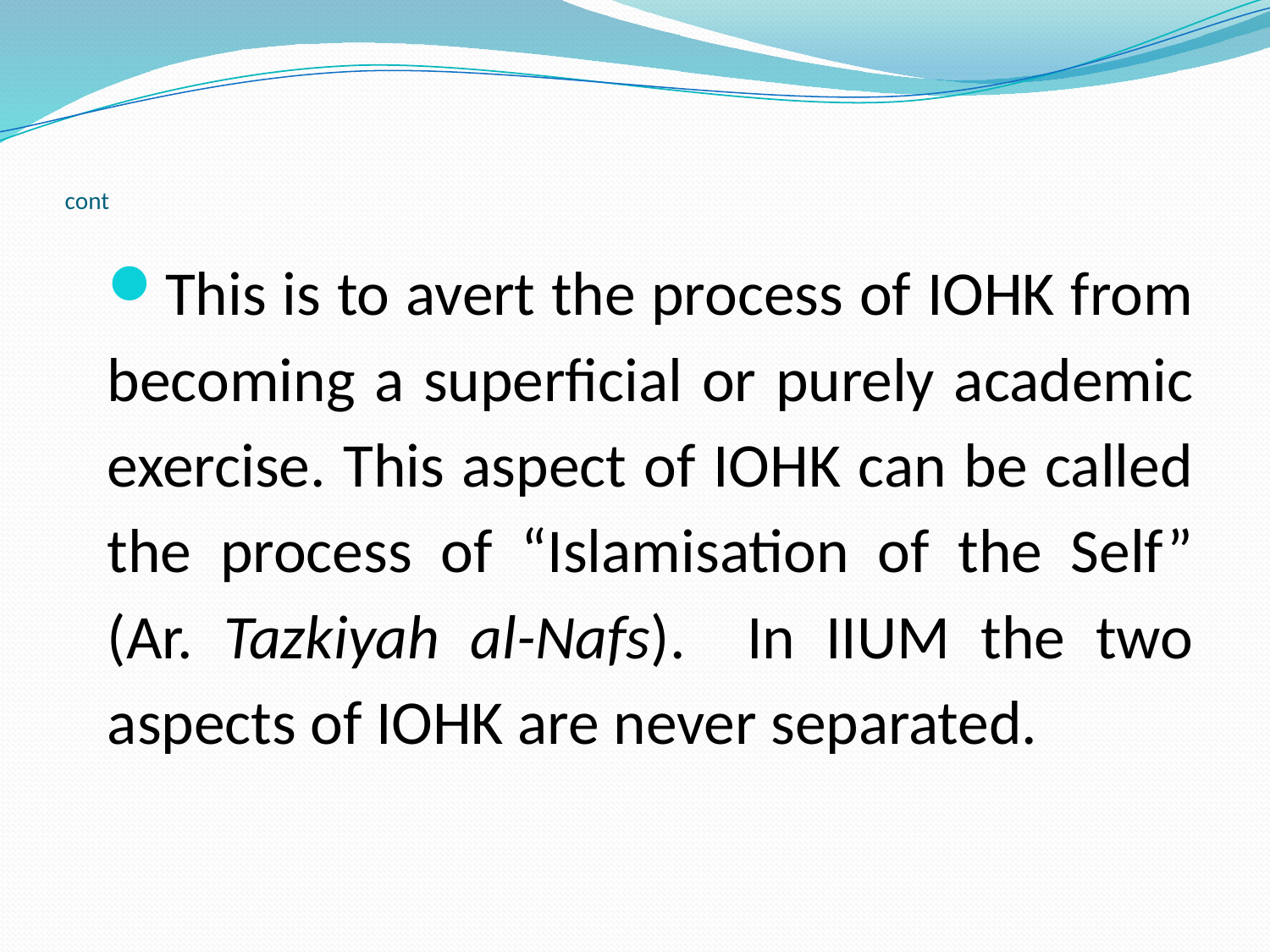

# cont
This is to avert the process of IOHK from becoming a superficial or purely academic exercise. This aspect of IOHK can be called the process of “Islamisation of the Self” (Ar. Tazkiyah al-Nafs).  In IIUM the two aspects of IOHK are never separated.